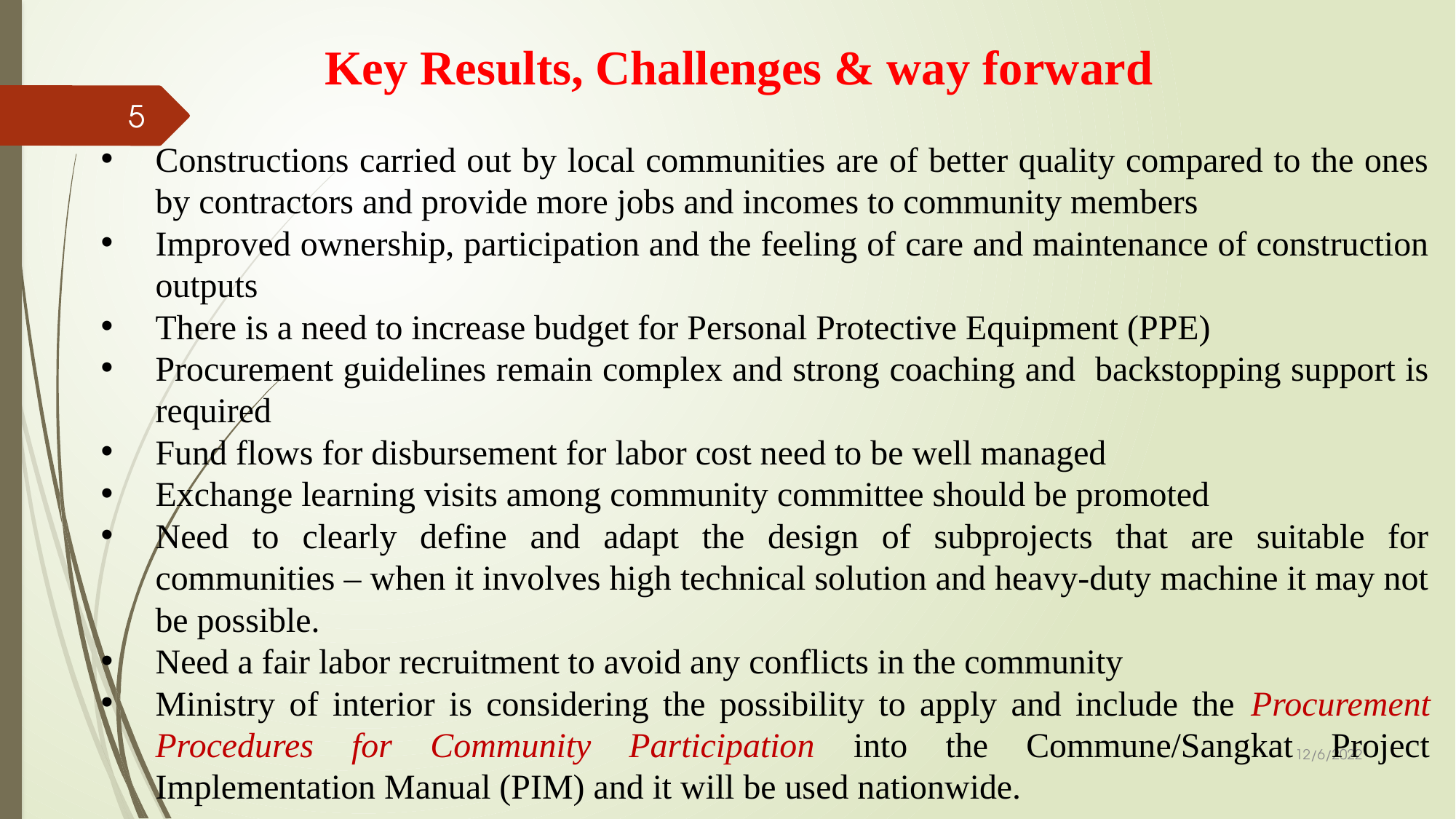

Key Results, Challenges & way forward
5
Constructions carried out by local communities are of better quality compared to the ones by contractors and provide more jobs and incomes to community members
Improved ownership, participation and the feeling of care and maintenance of construction outputs
There is a need to increase budget for Personal Protective Equipment (PPE)
Procurement guidelines remain complex and strong coaching and  backstopping support is required
Fund flows for disbursement for labor cost need to be well managed
Exchange learning visits among community committee should be promoted
Need to clearly define and adapt the design of subprojects that are suitable for communities – when it involves high technical solution and heavy-duty machine it may not be possible.
Need a fair labor recruitment to avoid any conflicts in the community
Ministry of interior is considering the possibility to apply and include the Procurement Procedures for Community Participation into the Commune/Sangkat Project Implementation Manual (PIM) and it will be used nationwide.
12/6/2022